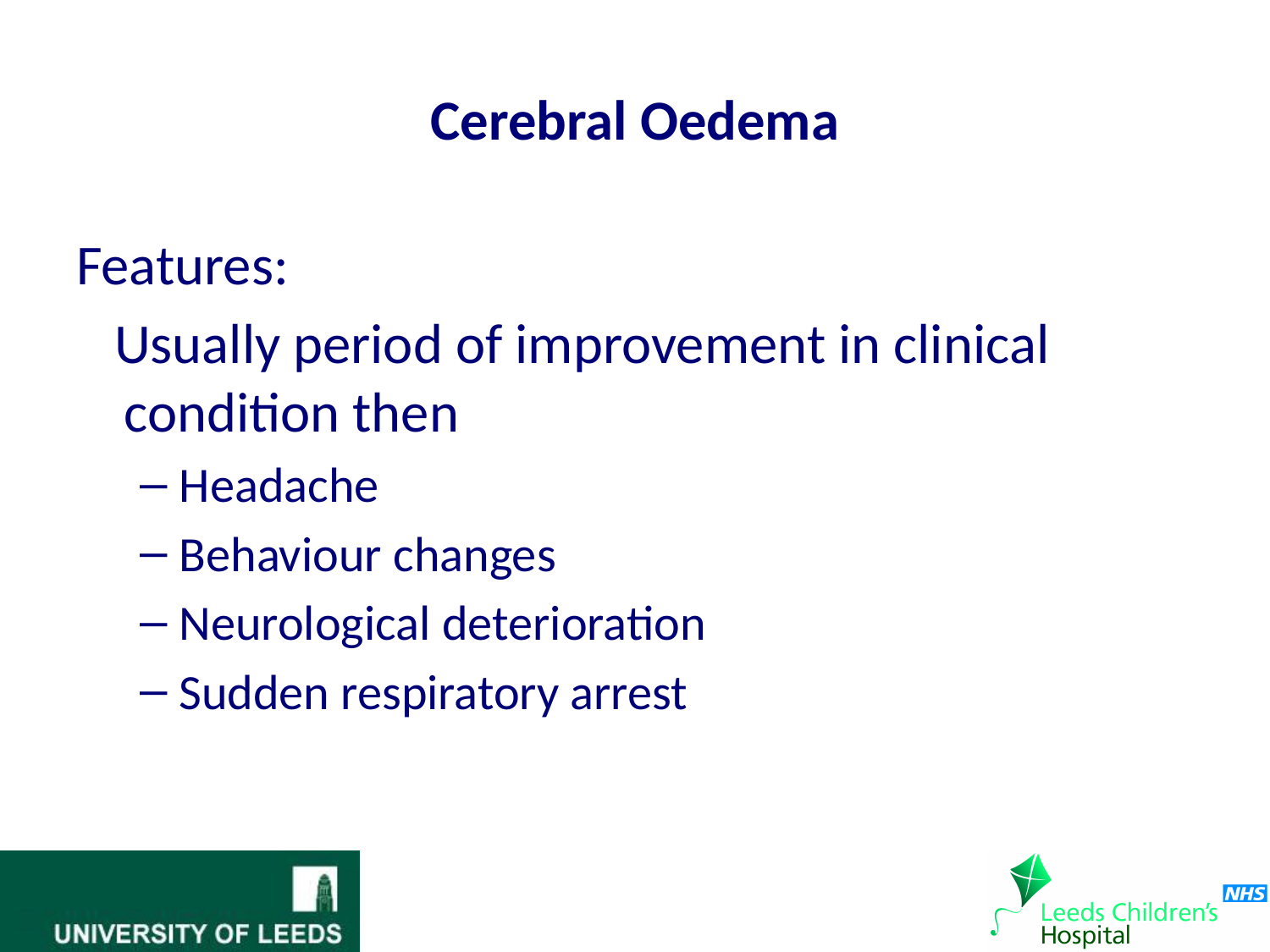

# Cerebral Oedema
Features:
   Usually period of improvement in clinical condition then
Headache
Behaviour changes
Neurological deterioration
Sudden respiratory arrest